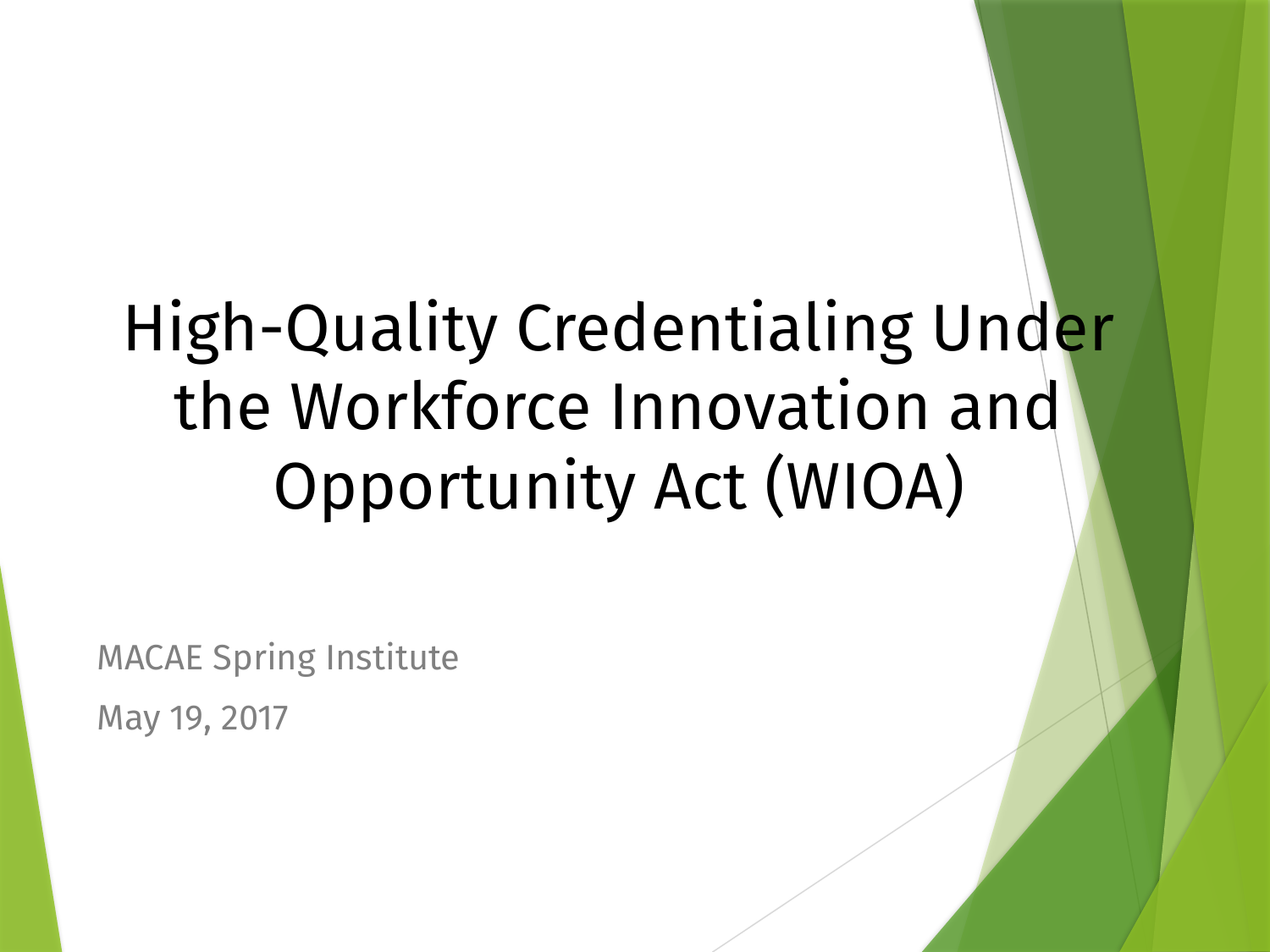

# High-Quality Credentialing Under the Workforce Innovation and Opportunity Act (WIOA)
MACAE Spring Institute
May 19, 2017